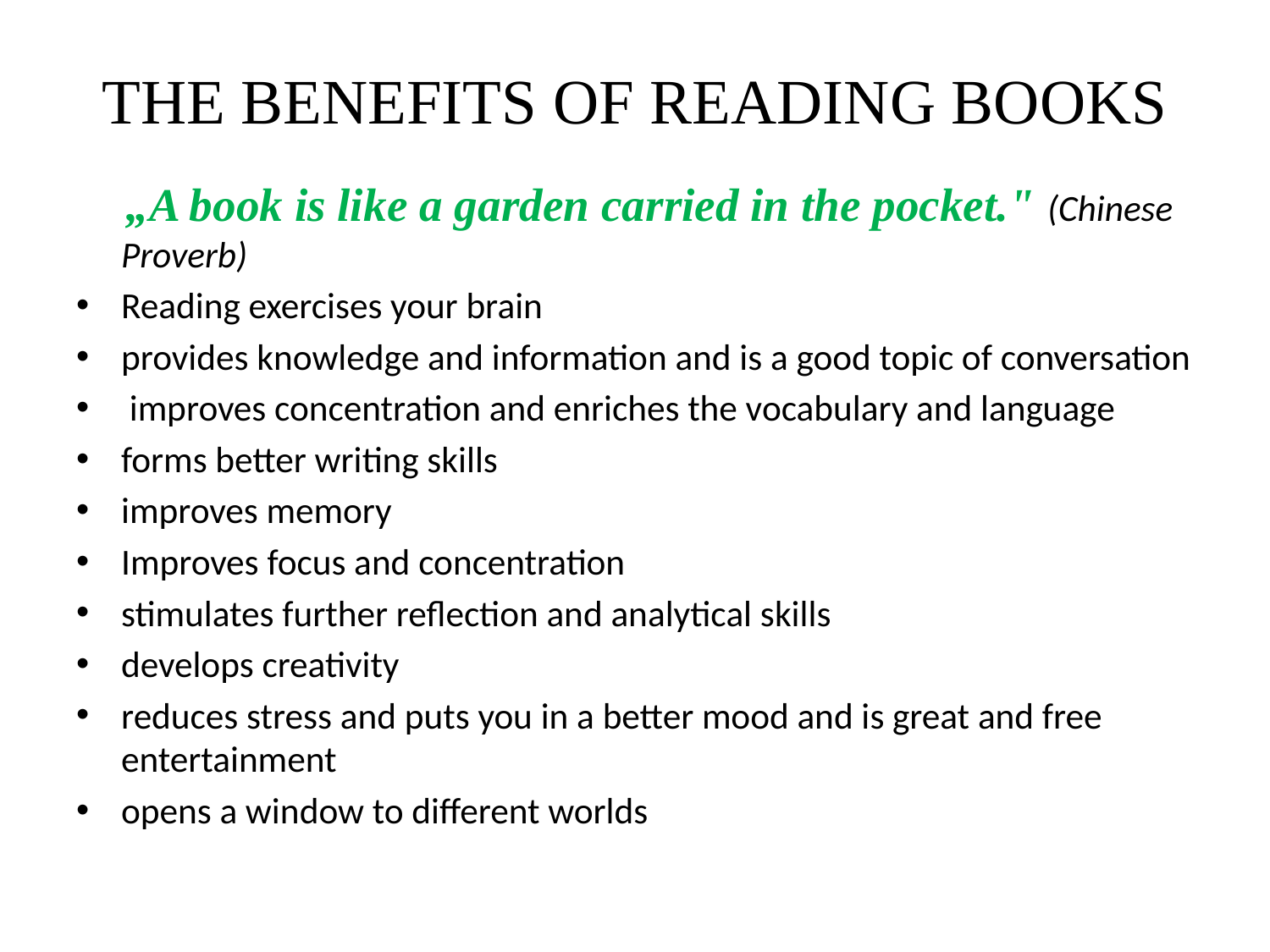

# THE BENEFITS OF READING BOOKS
      „A book is like a garden carried in the pocket." (Chinese Proverb)
Reading exercises your brain
provides knowledge and information and is a good topic of conversation
 improves concentration and enriches the vocabulary and language
forms better writing skills
improves memory
Improves focus and concentration
stimulates further reflection and analytical skills
develops creativity
reduces stress and puts you in a better mood and is great and free entertainment
opens a window to different worlds